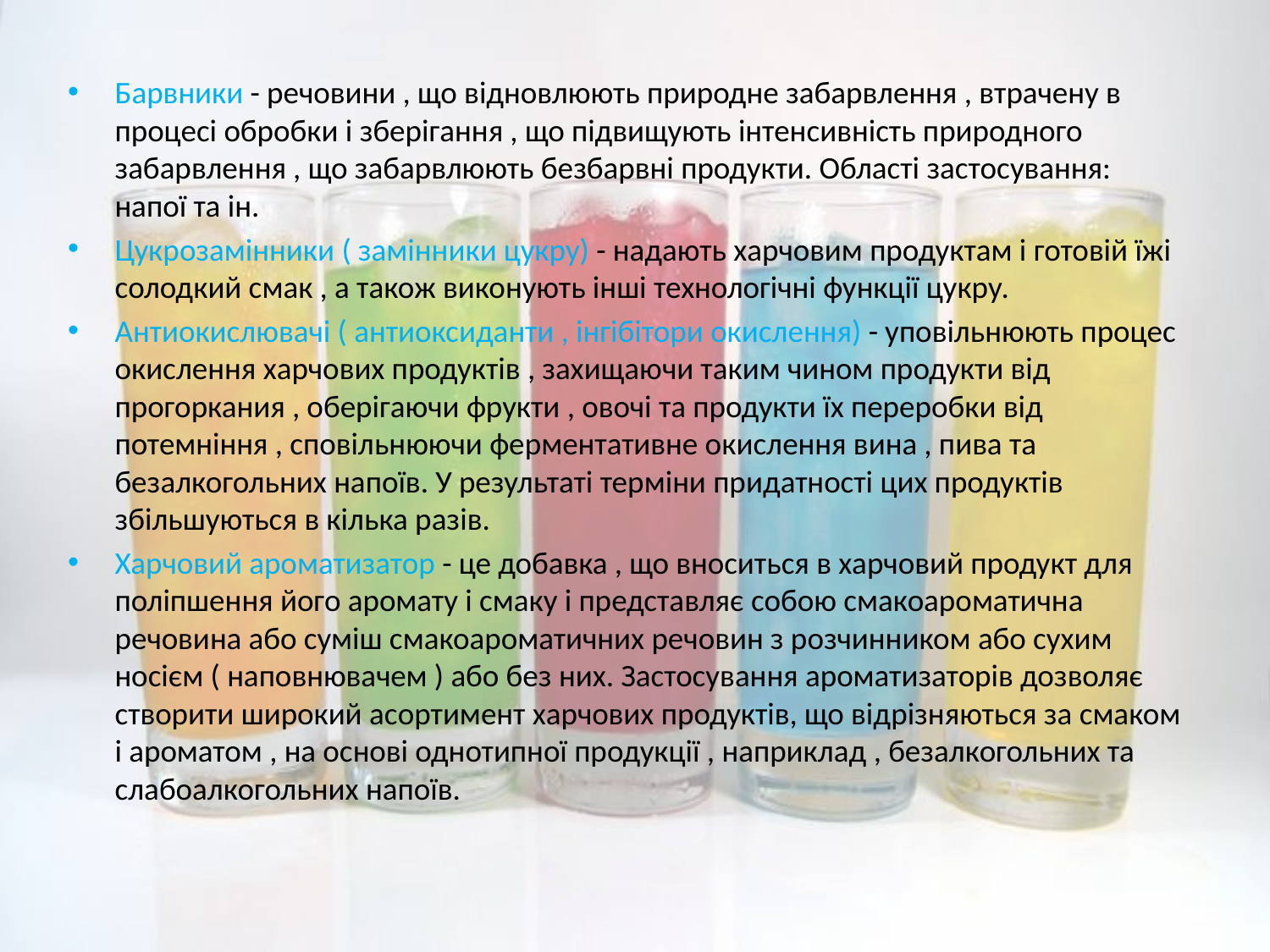

Барвники - речовини , що відновлюють природне забарвлення , втрачену в процесі обробки і зберігання , що підвищують інтенсивність природного забарвлення , що забарвлюють безбарвні продукти. Області застосування: напої та ін.
Цукрозамінники ( замінники цукру) - надають харчовим продуктам і готовій їжі солодкий смак , а також виконують інші технологічні функції цукру.
Антиокислювачі ( антиоксиданти , інгібітори окислення) - уповільнюють процес окислення харчових продуктів , захищаючи таким чином продукти від прогоркания , оберігаючи фрукти , овочі та продукти їх переробки від потемніння , сповільнюючи ферментативне окислення вина , пива та безалкогольних напоїв. У результаті терміни придатності цих продуктів збільшуються в кілька разів.
Харчовий ароматизатор - це добавка , що вноситься в харчовий продукт для поліпшення його аромату і смаку і представляє собою смакоароматична речовина або суміш смакоароматичних речовин з розчинником або сухим носієм ( наповнювачем ) або без них. Застосування ароматизаторів дозволяє створити широкий асортимент харчових продуктів, що відрізняються за смаком і ароматом , на основі однотипної продукції , наприклад , безалкогольних та слабоалкогольних напоїв.